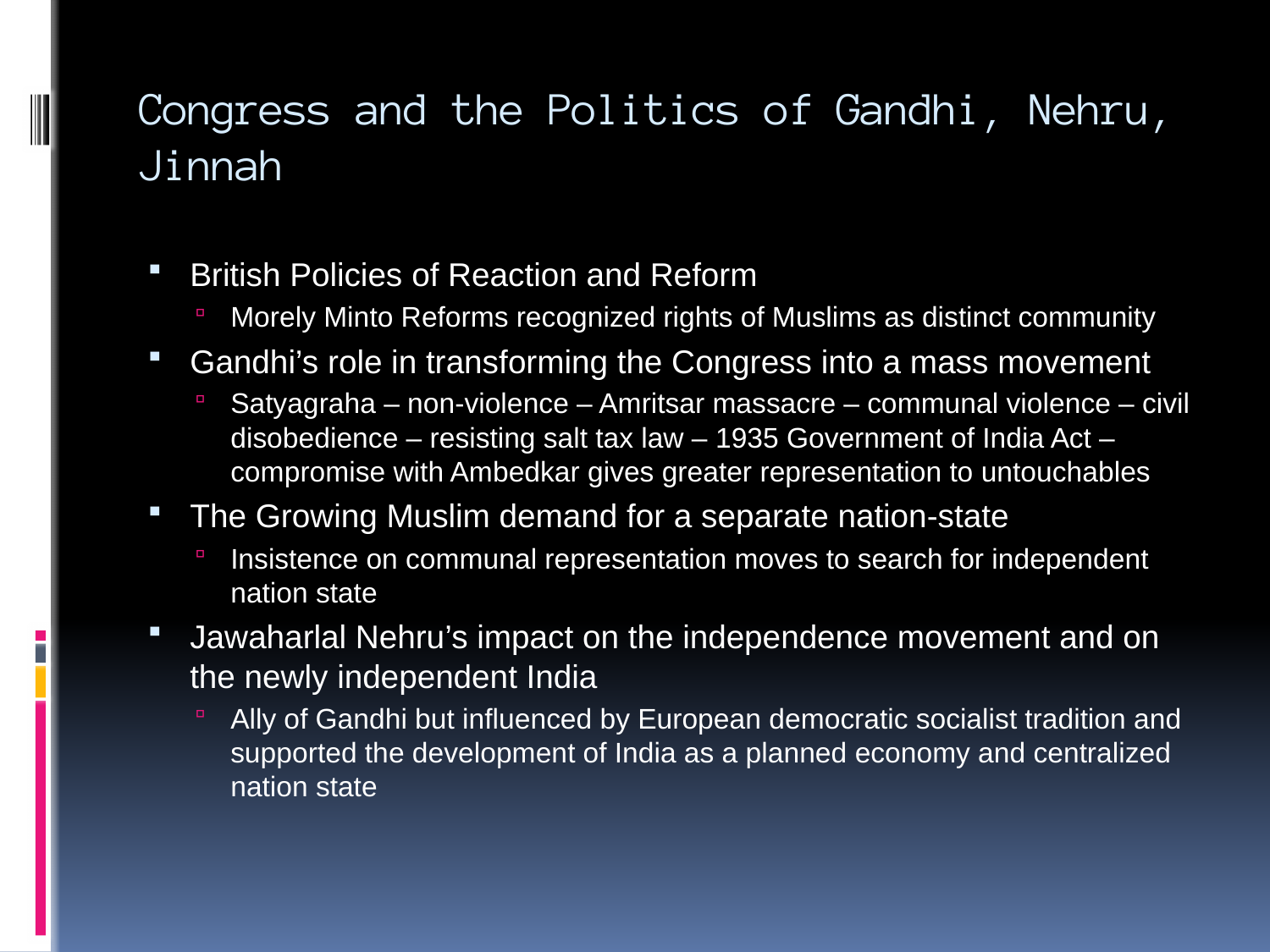

# Congress and the Politics of Gandhi, Nehru, Jinnah
British Policies of Reaction and Reform
Morely Minto Reforms recognized rights of Muslims as distinct community
Gandhi’s role in transforming the Congress into a mass movement
Satyagraha – non-violence – Amritsar massacre – communal violence – civil disobedience – resisting salt tax law – 1935 Government of India Act – compromise with Ambedkar gives greater representation to untouchables
The Growing Muslim demand for a separate nation-state
Insistence on communal representation moves to search for independent nation state
Jawaharlal Nehru’s impact on the independence movement and on the newly independent India
Ally of Gandhi but influenced by European democratic socialist tradition and supported the development of India as a planned economy and centralized nation state